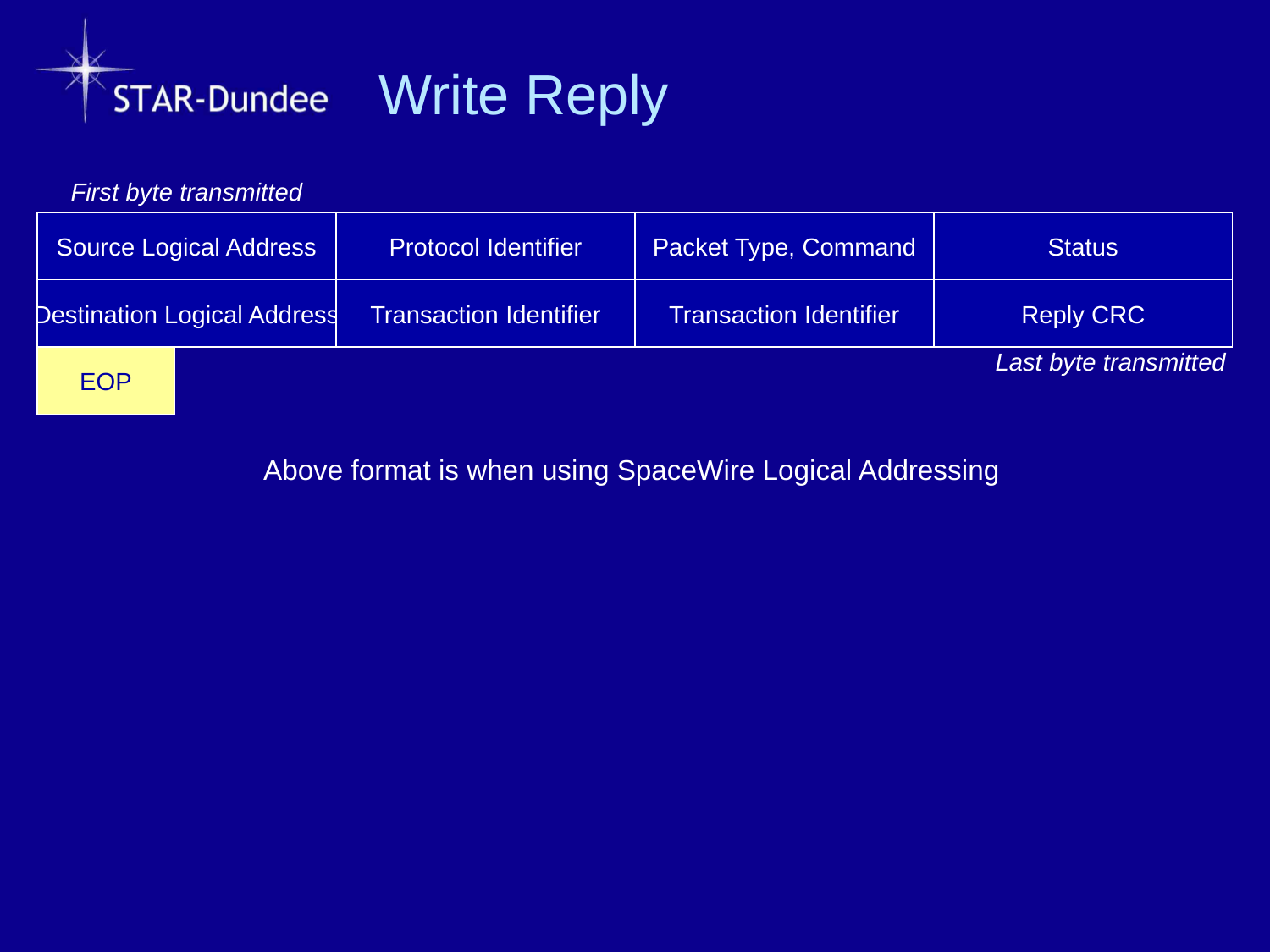

# Write Reply
First byte transmitted
Source Logical Address
Protocol Identifier
Packet Type, Command
Status
Destination Logical Address
Transaction Identifier
Transaction Identifier
Reply CRC
Last byte transmitted
EOP
Above format is when using SpaceWire Logical Addressing